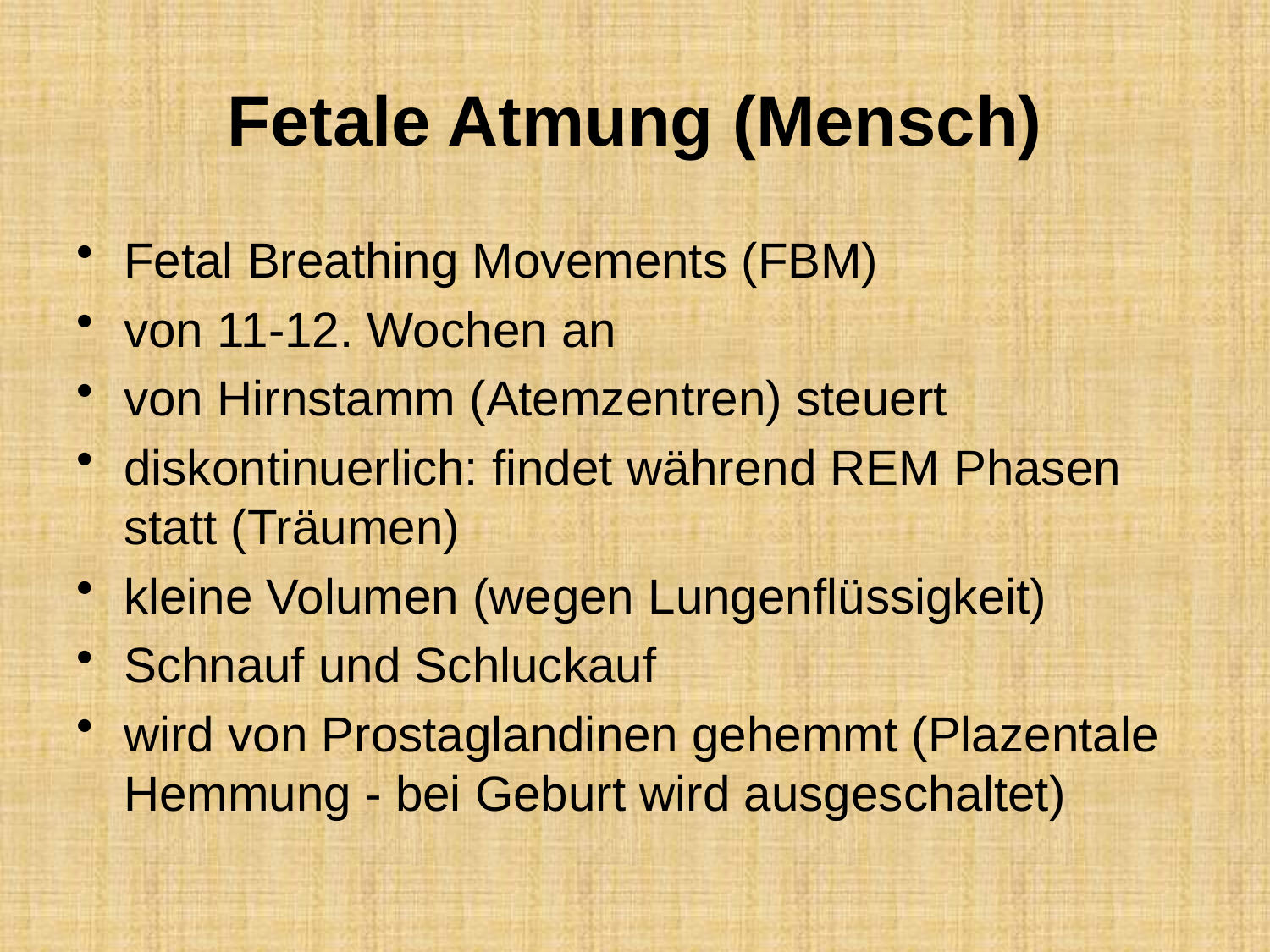

# Fetale Atmung (Mensch)
Fetal Breathing Movements (FBM)
von 11-12. Wochen an
von Hirnstamm (Atemzentren) steuert
diskontinuerlich: findet während REM Phasen statt (Träumen)
kleine Volumen (wegen Lungenflüssigkeit)
Schnauf und Schluckauf
wird von Prostaglandinen gehemmt (Plazentale Hemmung - bei Geburt wird ausgeschaltet)